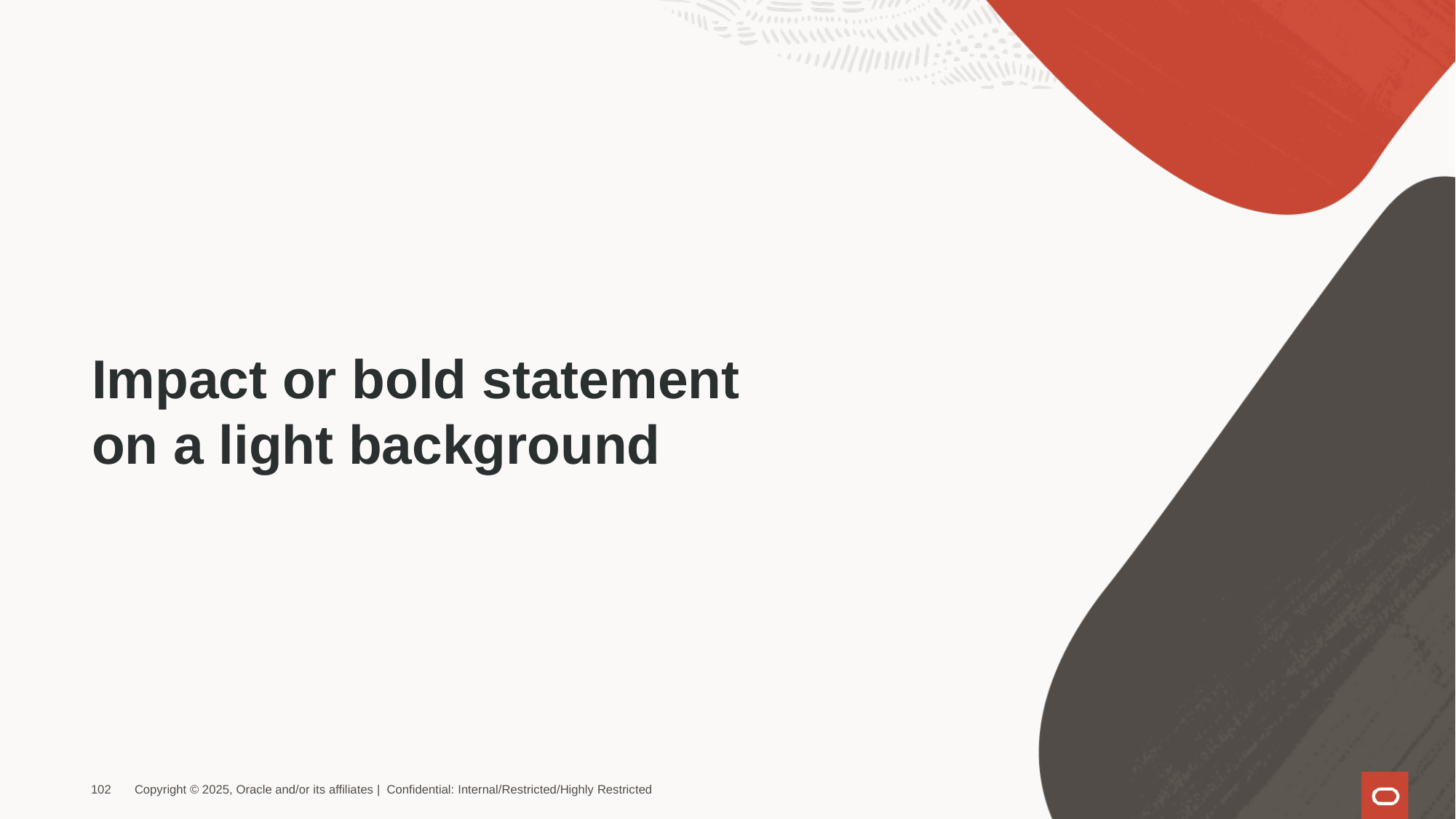

# Impact or bold statement on a light background
102
Copyright © 2025, Oracle and/or its affiliates |  Confidential: Internal/Restricted/Highly Restricted